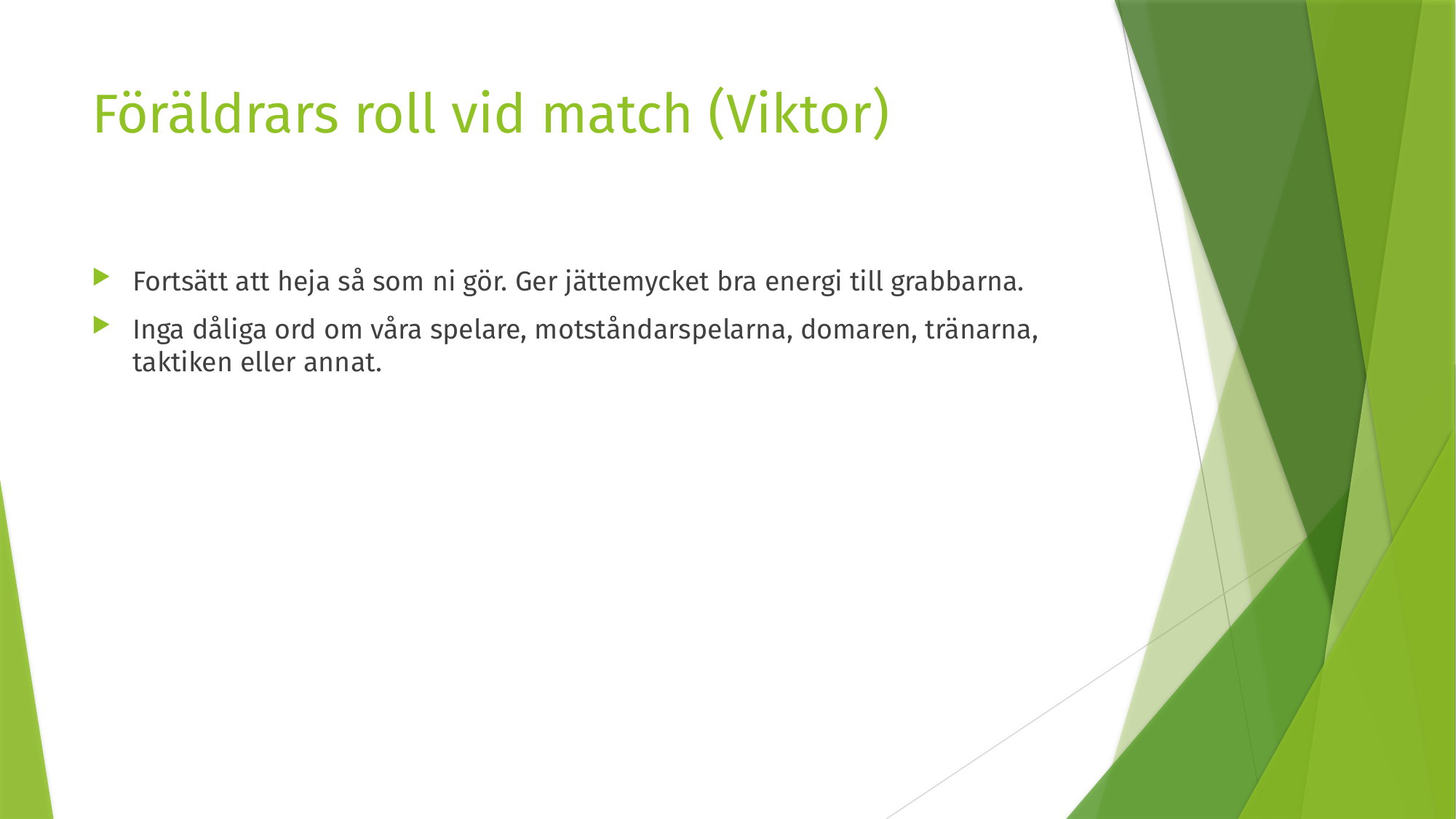

# Föräldrars roll vid match (Viktor)
Fortsätt att heja så som ni gör. Ger jättemycket bra energi till grabbarna.
Inga dåliga ord om våra spelare, motståndarspelarna, domaren, tränarna, taktiken eller annat.